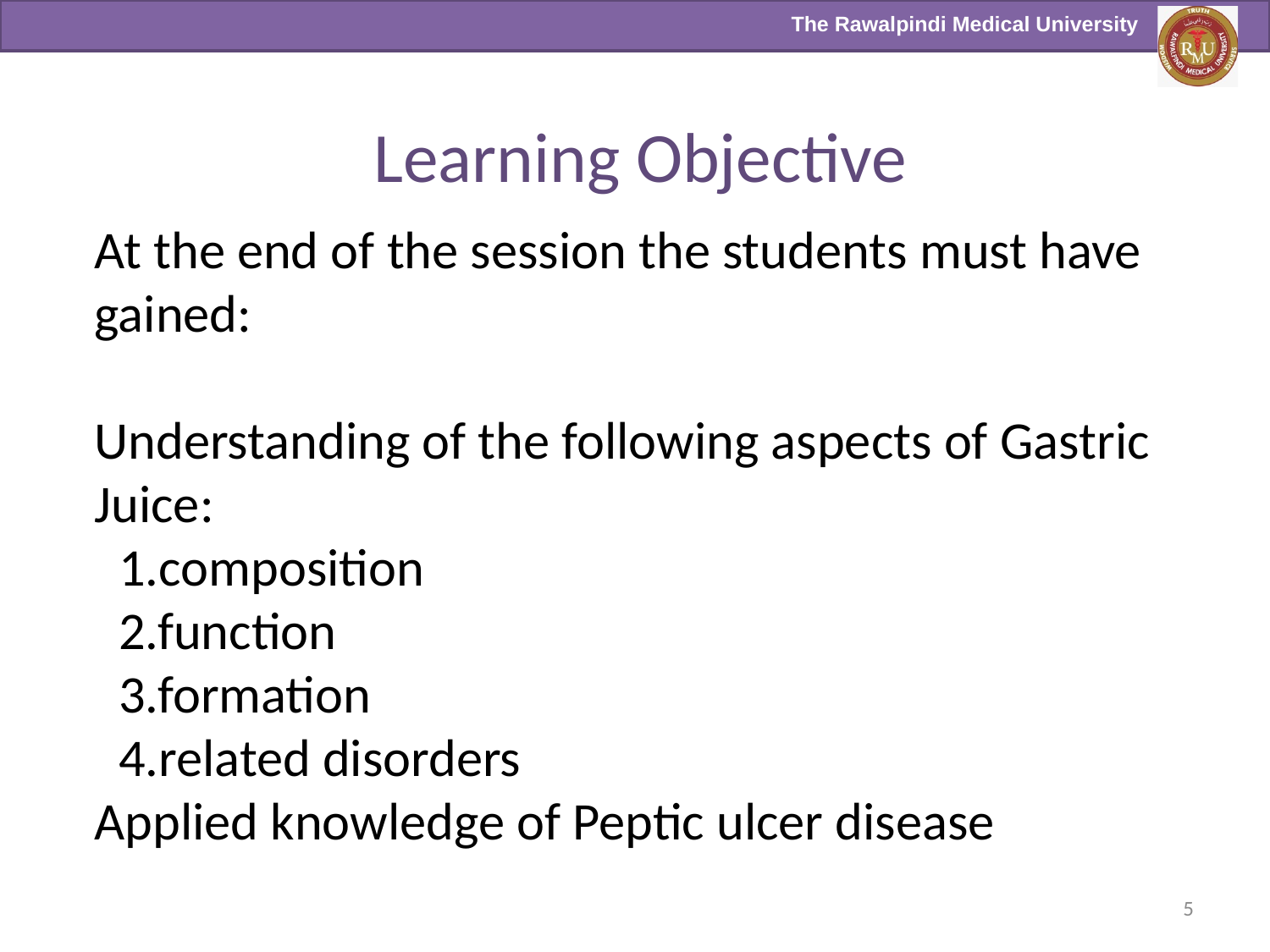

Learning Objective

At the end of the session the students must have gained:

Understanding of the following aspects of Gastric Juice:
  1.composition
  2.function
  3.formation
  4.related disorders
Applied knowledge of Peptic ulcer disease
5